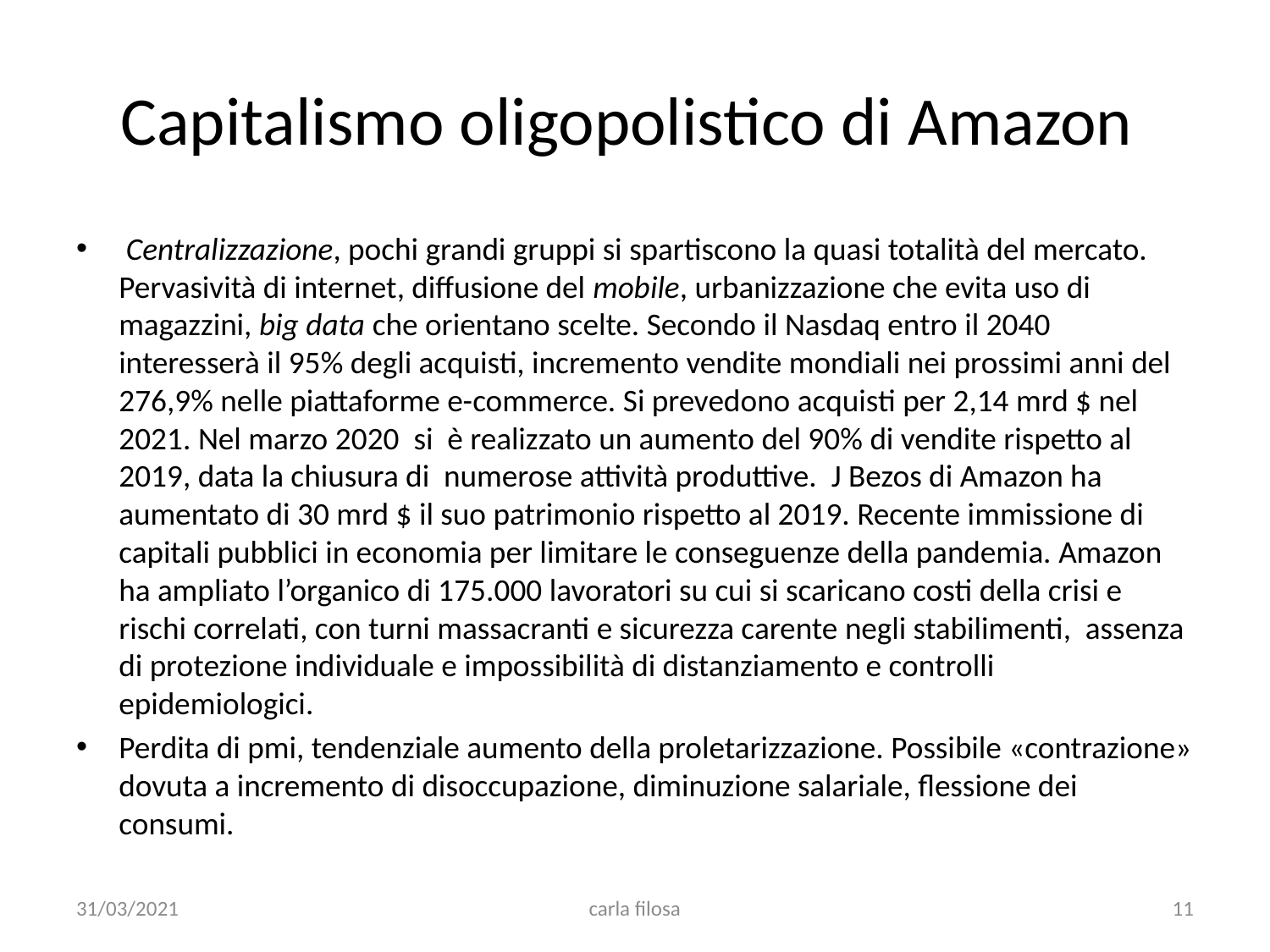

# Capitalismo oligopolistico di Amazon
 Centralizzazione, pochi grandi gruppi si spartiscono la quasi totalità del mercato.  Pervasività di internet, diffusione del mobile, urbanizzazione che evita uso di magazzini, big data che orientano scelte. Secondo il Nasdaq entro il 2040 interesserà il 95% degli acquisti, incremento vendite mondiali nei prossimi anni del 276,9% nelle piattaforme e-commerce. Si prevedono acquisti per 2,14 mrd $ nel 2021. Nel marzo 2020  si  è realizzato un aumento del 90% di vendite rispetto al 2019, data la chiusura di  numerose attività produttive.  J Bezos di Amazon ha aumentato di 30 mrd $ il suo patrimonio rispetto al 2019. Recente immissione di capitali pubblici in economia per limitare le conseguenze della pandemia. Amazon ha ampliato l’organico di 175.000 lavoratori su cui si scaricano costi della crisi e rischi correlati, con turni massacranti e sicurezza carente negli stabilimenti,  assenza di protezione individuale e impossibilità di distanziamento e controlli epidemiologici.
Perdita di pmi, tendenziale aumento della proletarizzazione. Possibile «contrazione» dovuta a incremento di disoccupazione, diminuzione salariale, flessione dei consumi.
31/03/2021
carla filosa
11